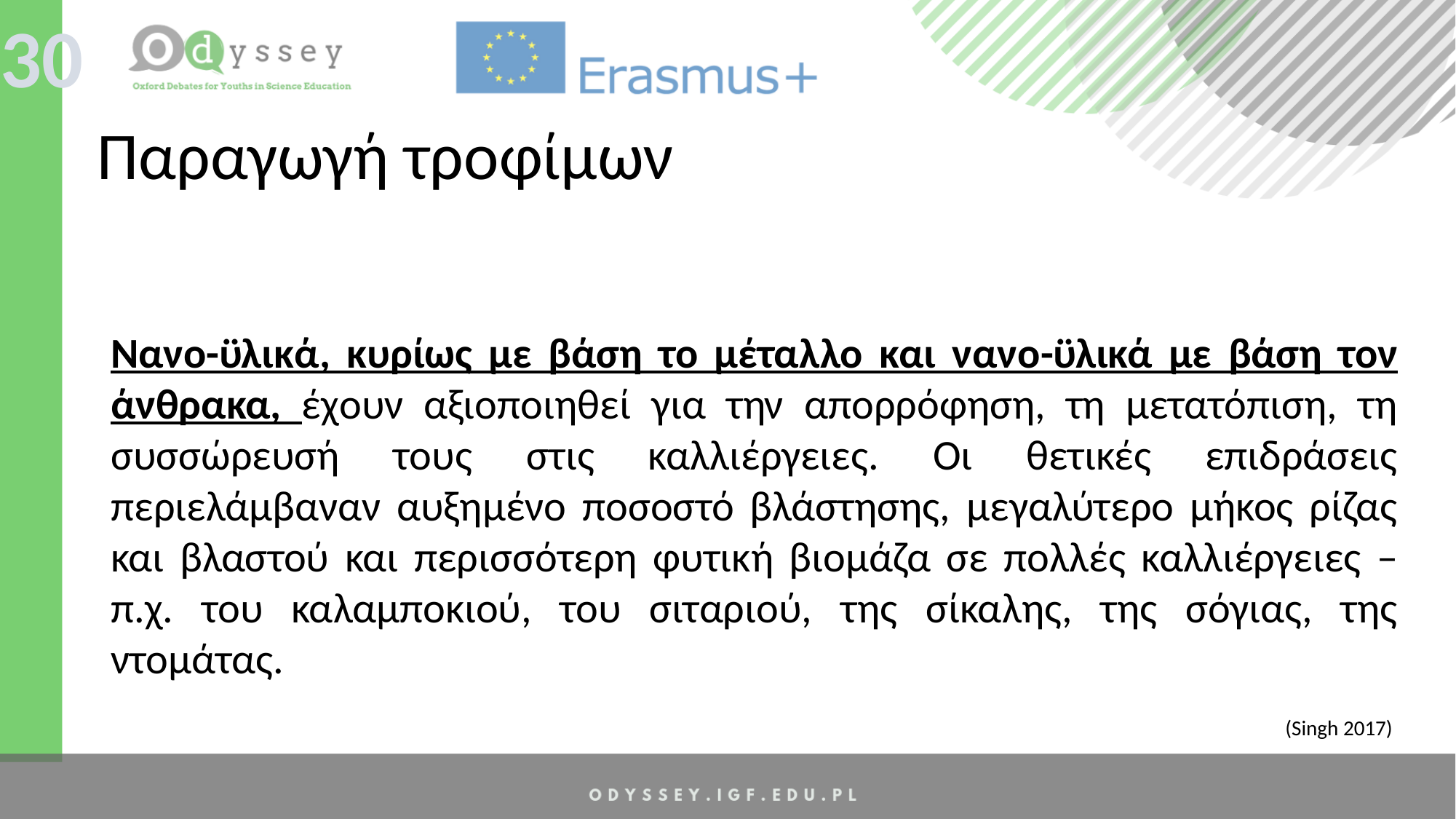

30
Παραγωγή τροφίμων

Νανο-ϋλικά, κυρίως με βάση το μέταλλο και νανο-ϋλικά με βάση τον άνθρακα, έχουν αξιοποιηθεί για την απορρόφηση, τη μετατόπιση, τη συσσώρευσή τους στις καλλιέργειες. Οι θετικές επιδράσεις περιελάμβαναν αυξημένο ποσοστό βλάστησης, μεγαλύτερο μήκος ρίζας και βλαστού και περισσότερη φυτική βιομάζα σε πολλές καλλιέργειες – π.χ. του καλαμποκιού, του σιταριού, της σίκαλης, της σόγιας, της ντομάτας.
(Singh 2017)